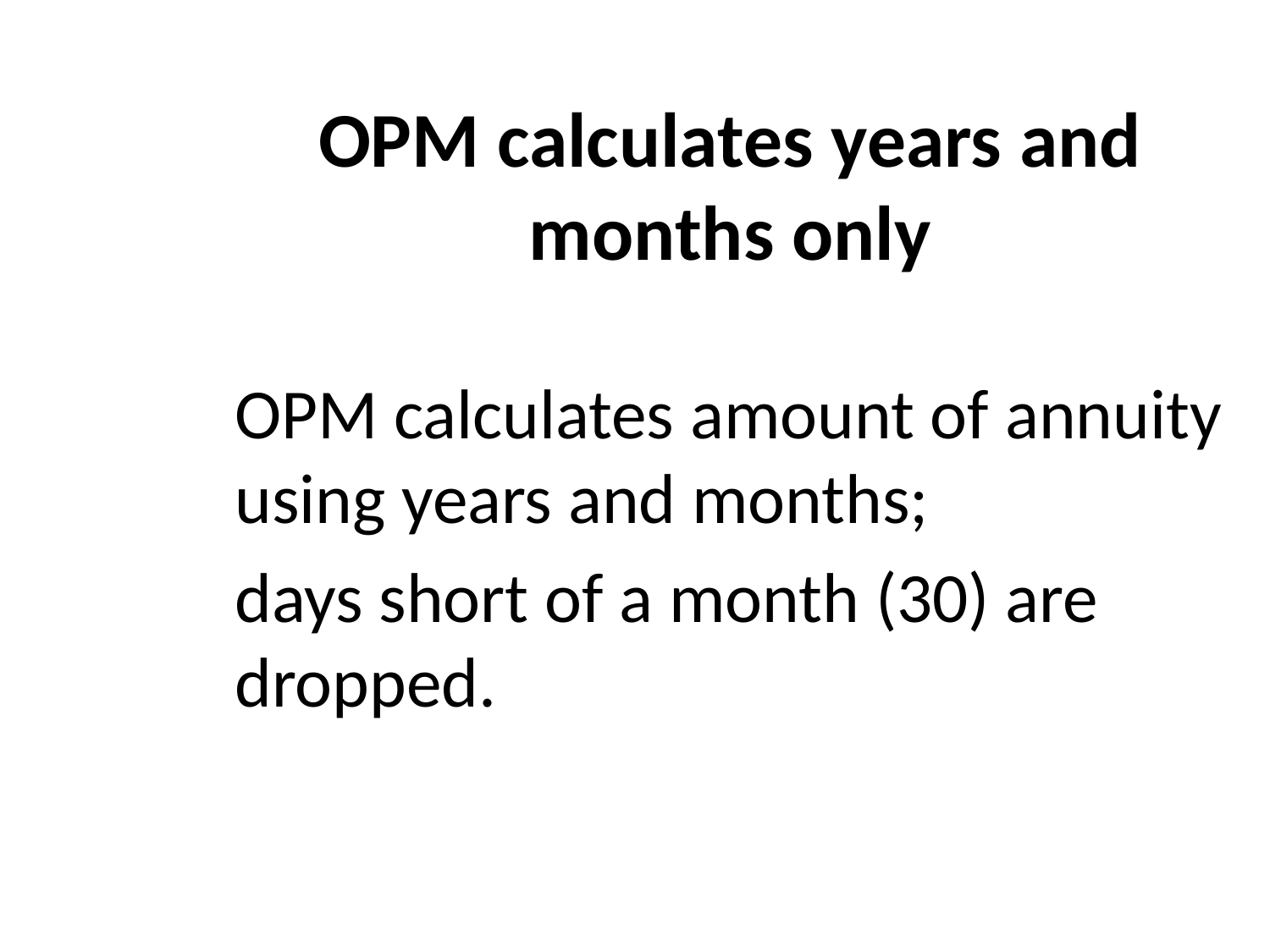

# OPM calculates years and months only

OPM calculates amount of annuity using years and months;
days short of a month (30) are dropped.